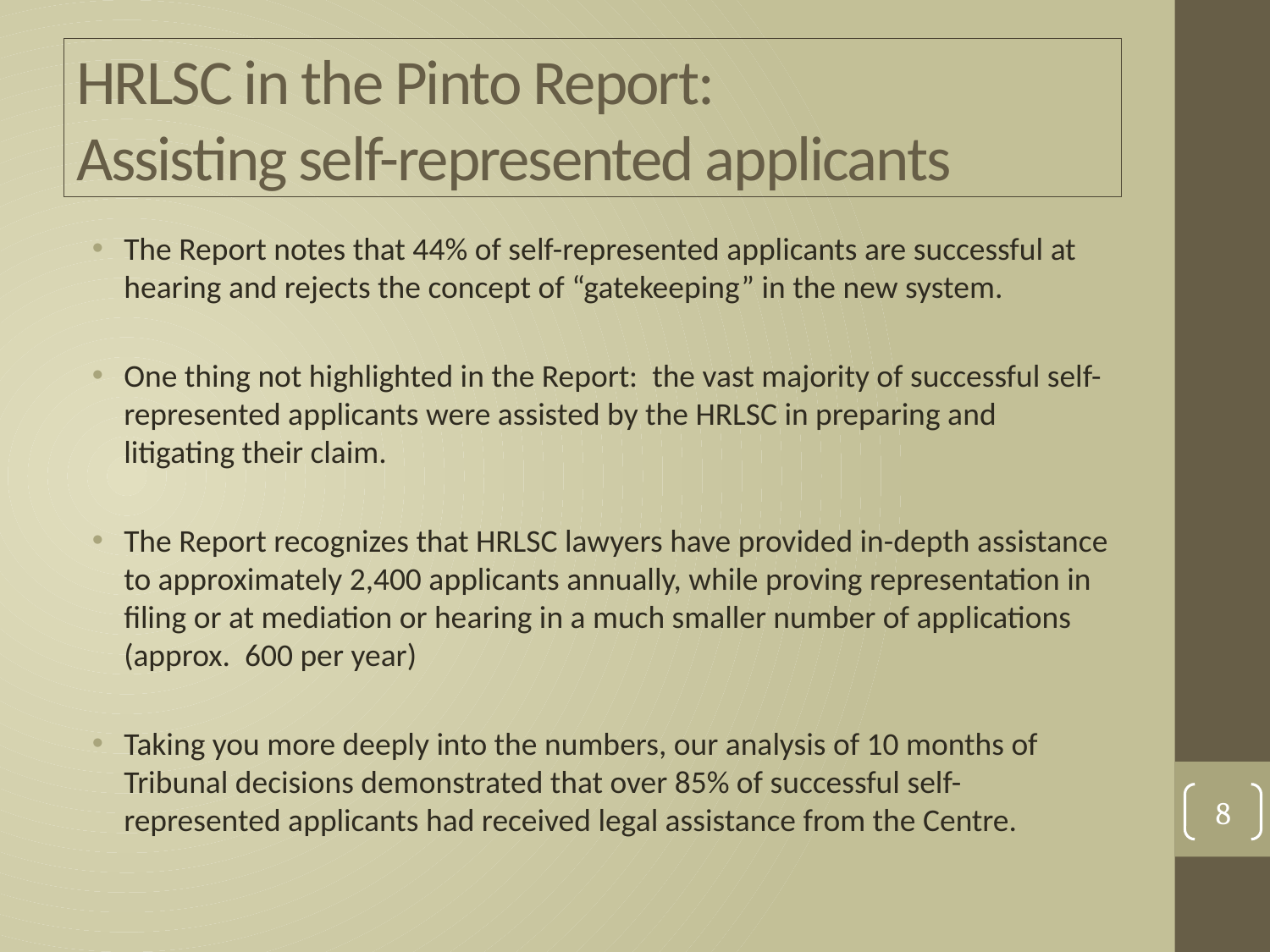

# HRLSC in the Pinto Report: Assisting self-represented applicants
The Report notes that 44% of self-represented applicants are successful at hearing and rejects the concept of “gatekeeping” in the new system.

One thing not highlighted in the Report:  the vast majority of successful self-represented applicants were assisted by the HRLSC in preparing and litigating their claim.

The Report recognizes that HRLSC lawyers have provided in-depth assistance to approximately 2,400 applicants annually, while proving representation in filing or at mediation or hearing in a much smaller number of applications (approx.  600 per year)

Taking you more deeply into the numbers, our analysis of 10 months of Tribunal decisions demonstrated that over 85% of successful self-represented applicants had received legal assistance from the Centre.
8